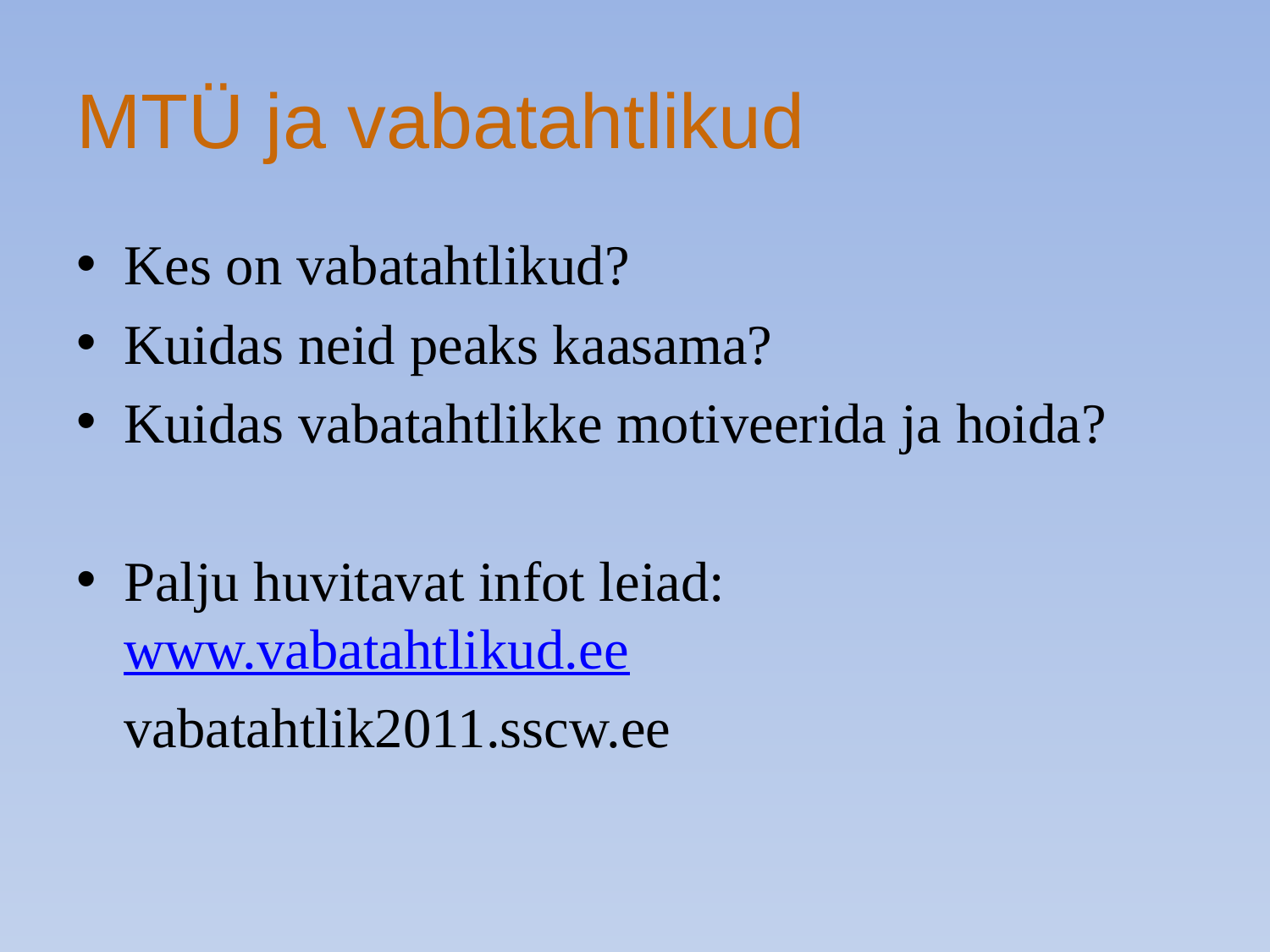

# MTÜ ja vabatahtlikud
Kes on vabatahtlikud?
Kuidas neid peaks kaasama?
Kuidas vabatahtlikke motiveerida ja hoida?

Palju huvitavat infot leiad:
www.vabatahtlikud.ee
	vabatahtlik2011.sscw.ee